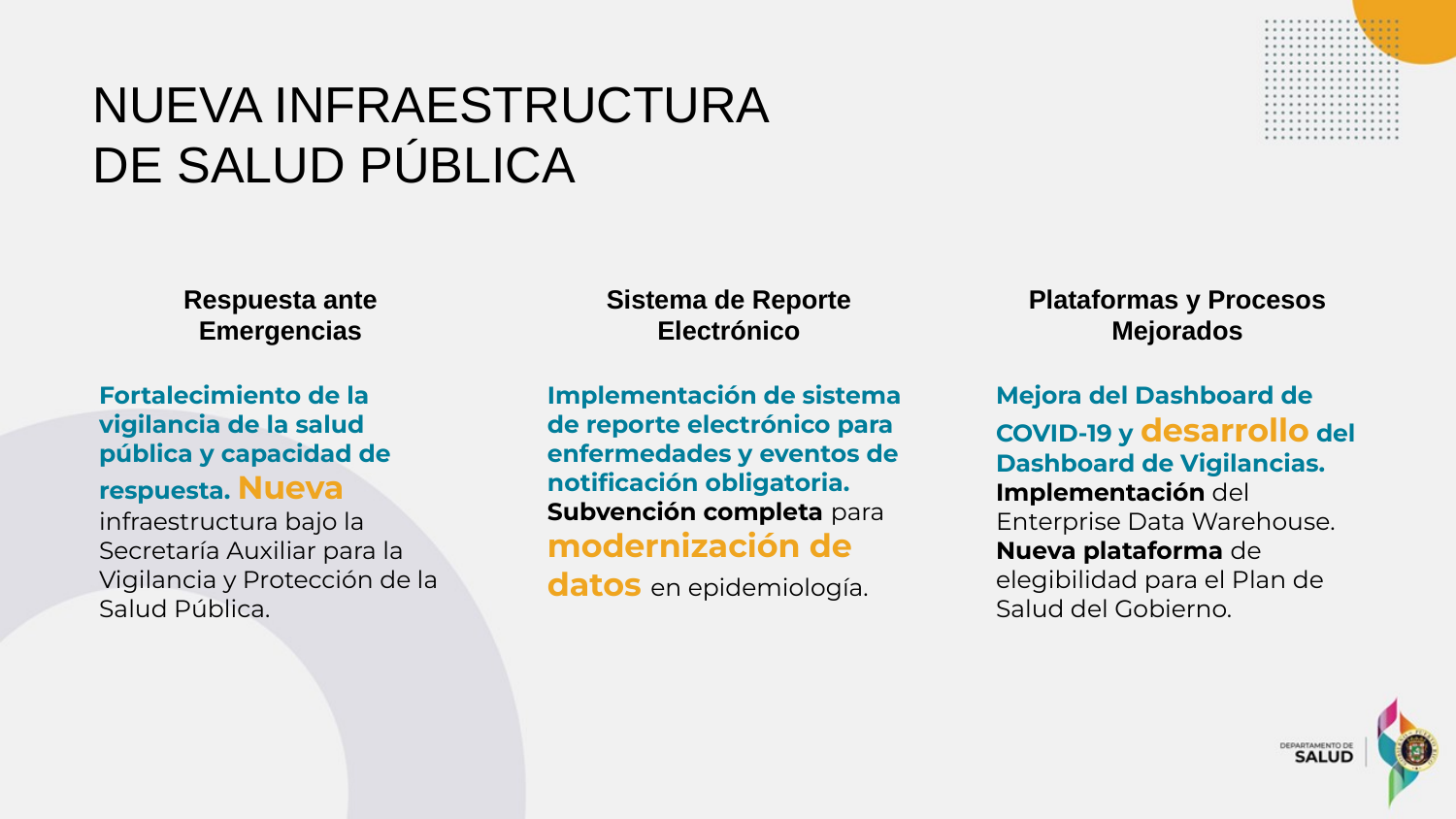

NUEVA INFRAESTRUCTURA
DE SALUD PÚBLICA

Respuesta ante Emergencias
Sistema de Reporte Electrónico
Plataformas y Procesos Mejorados
Fortalecimiento de la vigilancia de la salud pública y capacidad de respuesta. Nueva infraestructura bajo la Secretaría Auxiliar para la Vigilancia y Protección de la Salud Pública.
Implementación de sistema de reporte electrónico para enfermedades y eventos de notificación obligatoria. Subvención completa para modernización de datos en epidemiología.
Mejora del Dashboard de COVID-19 y desarrollo del Dashboard de Vigilancias.
Implementación del Enterprise Data Warehouse. Nueva plataforma de elegibilidad para el Plan de Salud del Gobierno.